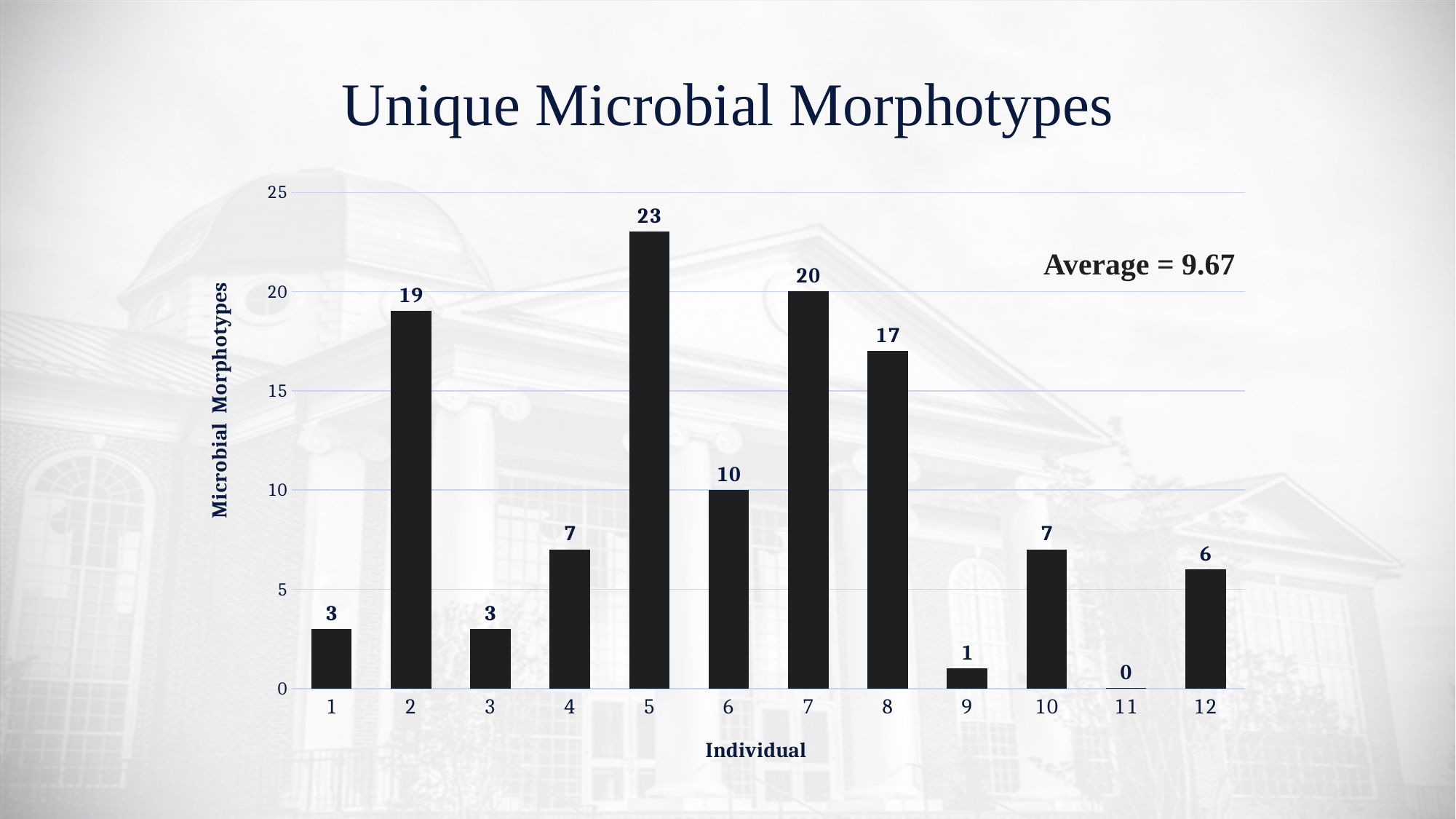

# Unique Microbial Morphotypes

### Chart

| Category |  |
|---|---|
Average = 9.67